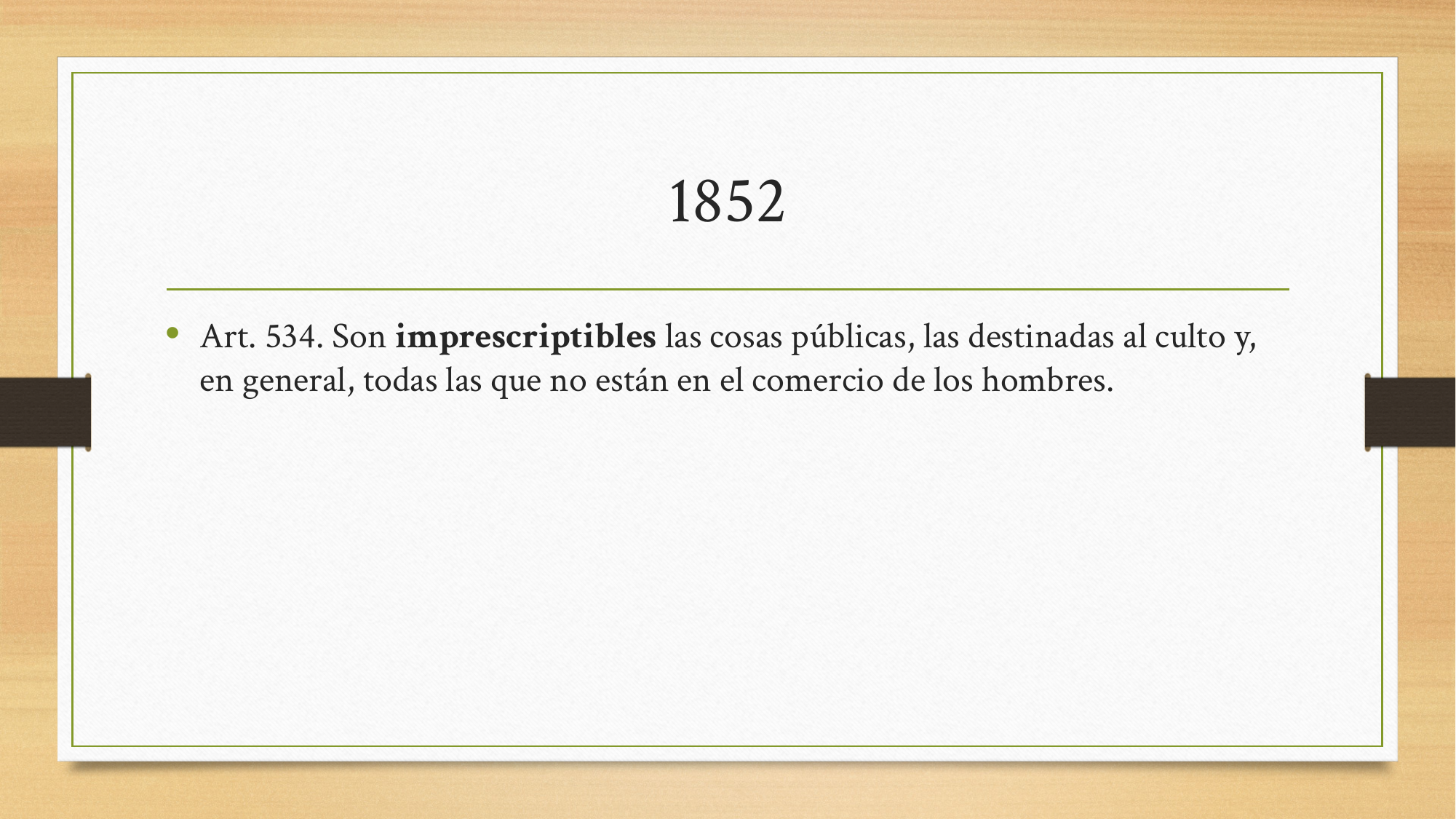

# 1852
Art. 534. Son imprescriptibles las cosas públicas, las destinadas al culto y, en general, todas las que no están en el comercio de los hombres.